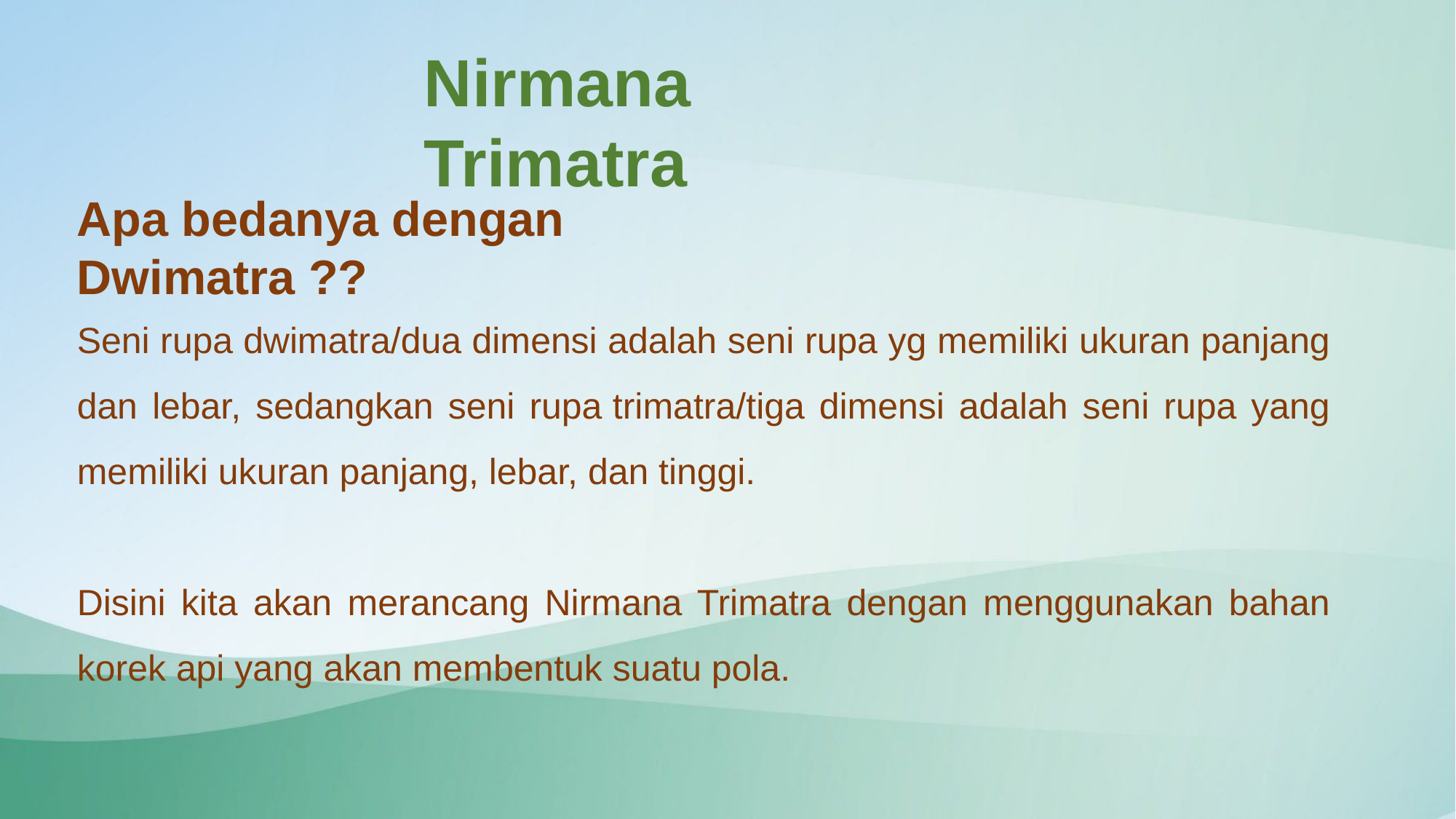

Nirmana Trimatra
Apa bedanya dengan Dwimatra ??
Seni rupa dwimatra/dua dimensi adalah seni rupa yg memiliki ukuran panjang dan lebar, sedangkan seni rupa trimatra/tiga dimensi adalah seni rupa yang memiliki ukuran panjang, lebar, dan tinggi.

Disini kita akan merancang Nirmana Trimatra dengan menggunakan bahan korek api yang akan membentuk suatu pola.